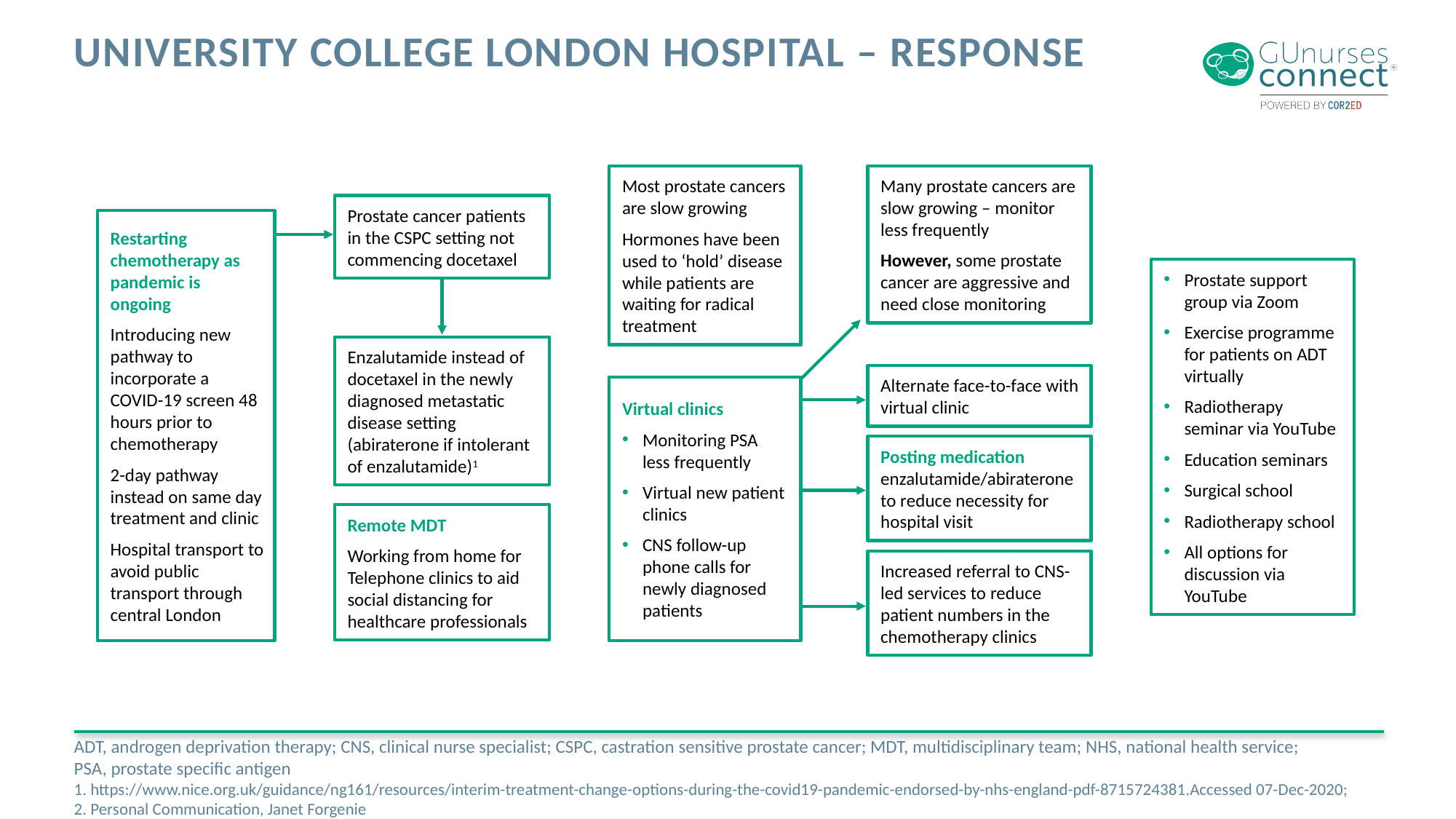

# University college London hospital – response
Most prostate cancers are slow growing
Hormones have been used to ‘hold’ disease while patients are waiting for radical  treatment
Many prostate cancers are slow growing – monitor less frequently
However, some prostate cancer are aggressive and need close monitoring
Prostate cancer patients in the CSPC setting not commencing docetaxel
Restarting chemotherapy as pandemic is ongoing
Introducing new pathway to incorporate a COVID-19 screen 48 hours prior to chemotherapy
2-day pathway instead on same day treatment and clinic
Hospital transport to avoid public transport through central London
Prostate support group via Zoom
Exercise programme for patients on ADT virtually
Radiotherapy seminar via YouTube
Education seminars
Surgical school
Radiotherapy school
All options for discussion via YouTube
Enzalutamide instead of docetaxel in the newly diagnosed metastatic disease setting (abiraterone if intolerant of enzalutamide)1
Alternate face-to-face with virtual clinic
Virtual clinics
Monitoring PSA  less frequently
Virtual new patient clinics
CNS follow-up phone calls for newly diagnosed patients
Posting medication enzalutamide/abiraterone to reduce necessity for hospital visit
Remote MDT
Working from home for Telephone clinics to aid social distancing for healthcare professionals
Increased referral to CNS-led services to reduce patient numbers in the chemotherapy clinics
ADT, androgen deprivation therapy; CNS, clinical nurse specialist; CSPC, castration sensitive prostate cancer; MDT, multidisciplinary team; NHS, national health service;
PSA, prostate specific antigen
1. https://www.nice.org.uk/guidance/ng161/resources/interim-treatment-change-options-during-the-covid19-pandemic-endorsed-by-nhs-england-pdf-8715724381.Accessed 07-Dec-2020; 2. Personal Communication, Janet Forgenie